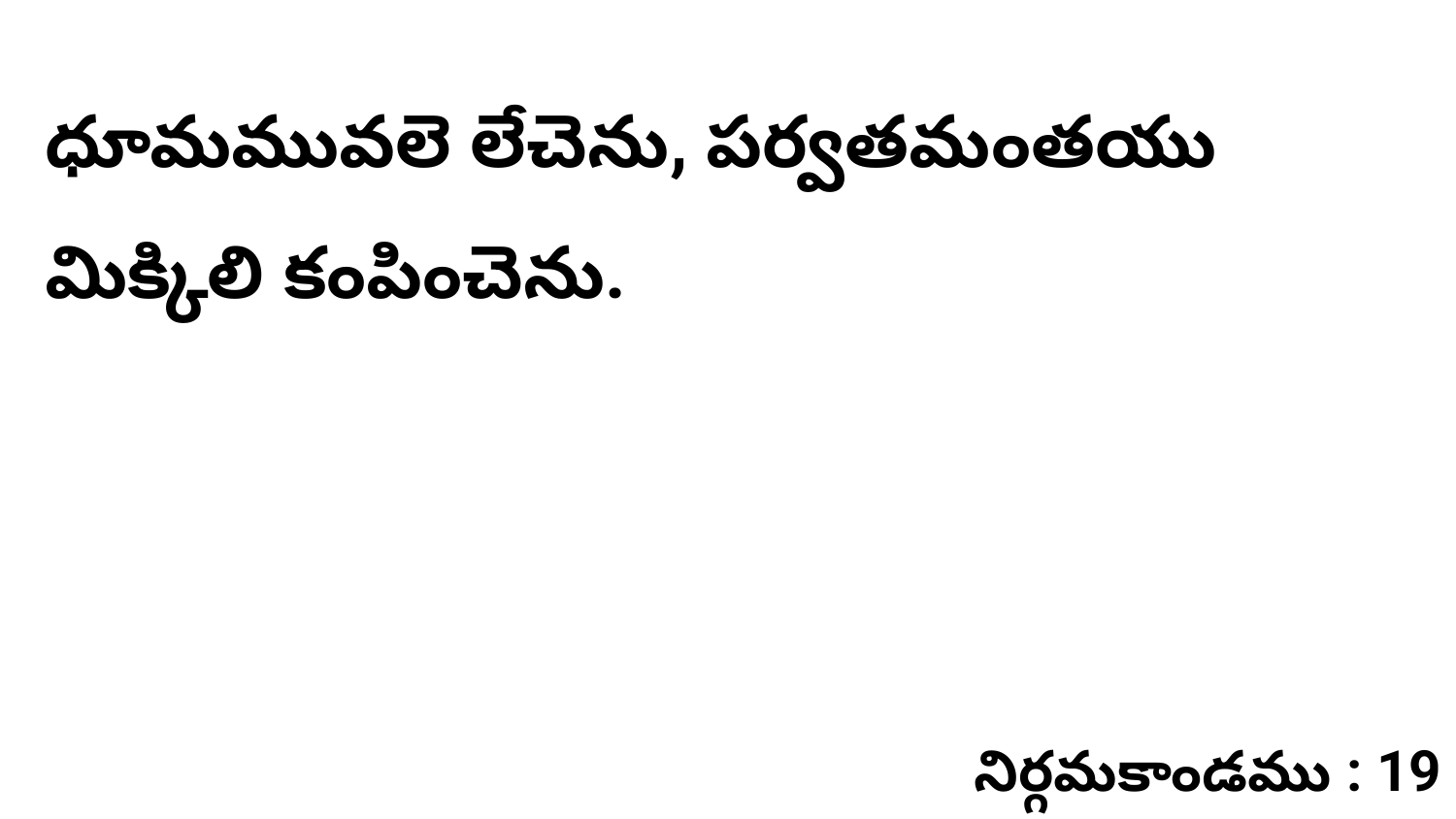

ధూమమువలె లేచెను, పర్వతమంతయు మిక్కిలి కంపించెను.
నిర్గమకాండము : 19